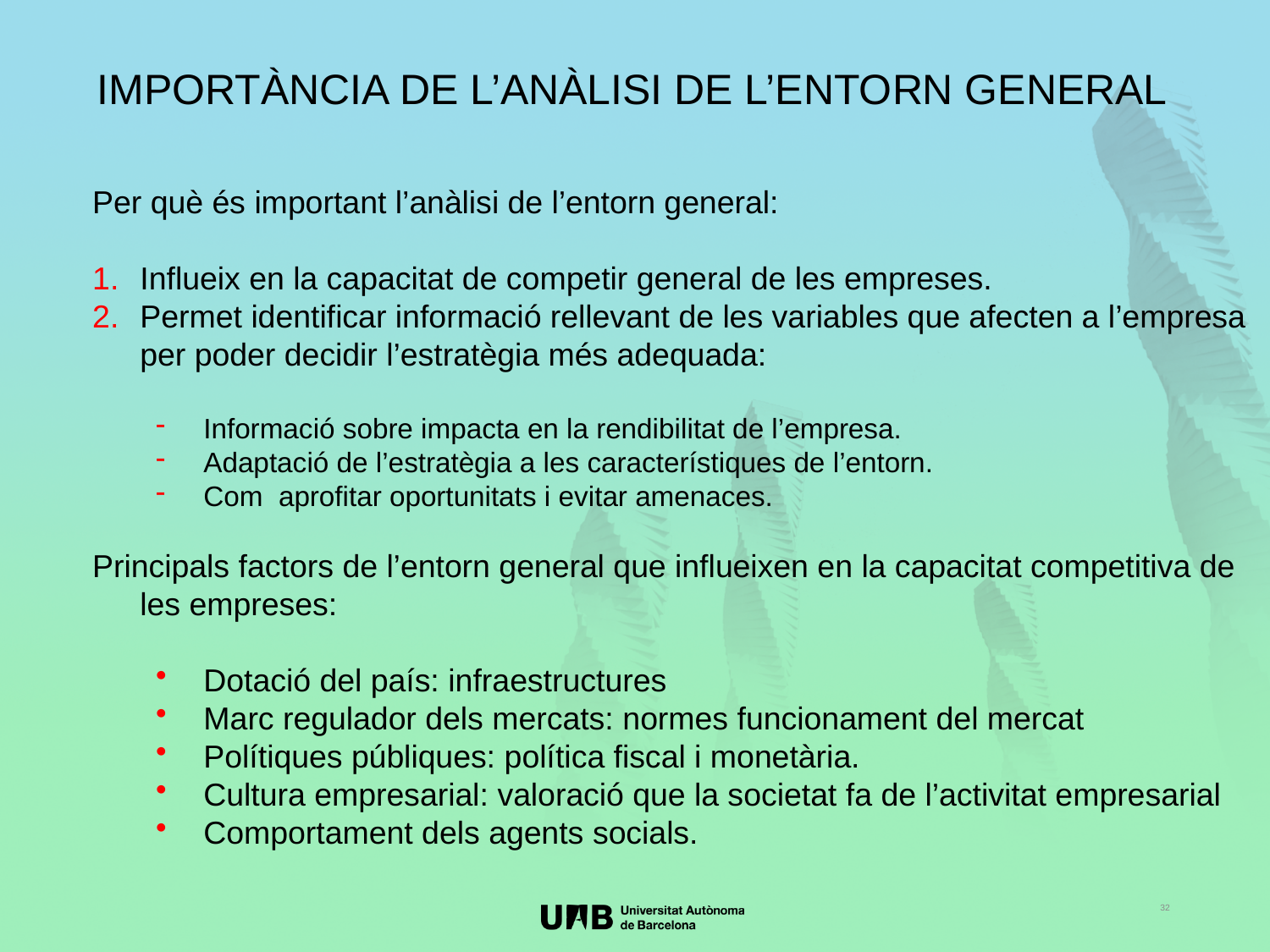

IMPORTÀNCIA DE L’ANÀLISI DE L’ENTORN GENERAL
Per què és important l’anàlisi de l’entorn general:

Influeix en la capacitat de competir general de les empreses.
Permet identificar informació rellevant de les variables que afecten a l’empresa per poder decidir l’estratègia més adequada:

Informació sobre impacta en la rendibilitat de l’empresa.
Adaptació de l’estratègia a les característiques de l’entorn.
Com  aprofitar oportunitats i evitar amenaces.

Principals factors de l’entorn general que influeixen en la capacitat competitiva de les empreses:

Dotació del país: infraestructures
Marc regulador dels mercats: normes funcionament del mercat
Polítiques públiques: política fiscal i monetària.
Cultura empresarial: valoració que la societat fa de l’activitat empresarial
Comportament dels agents socials.

32